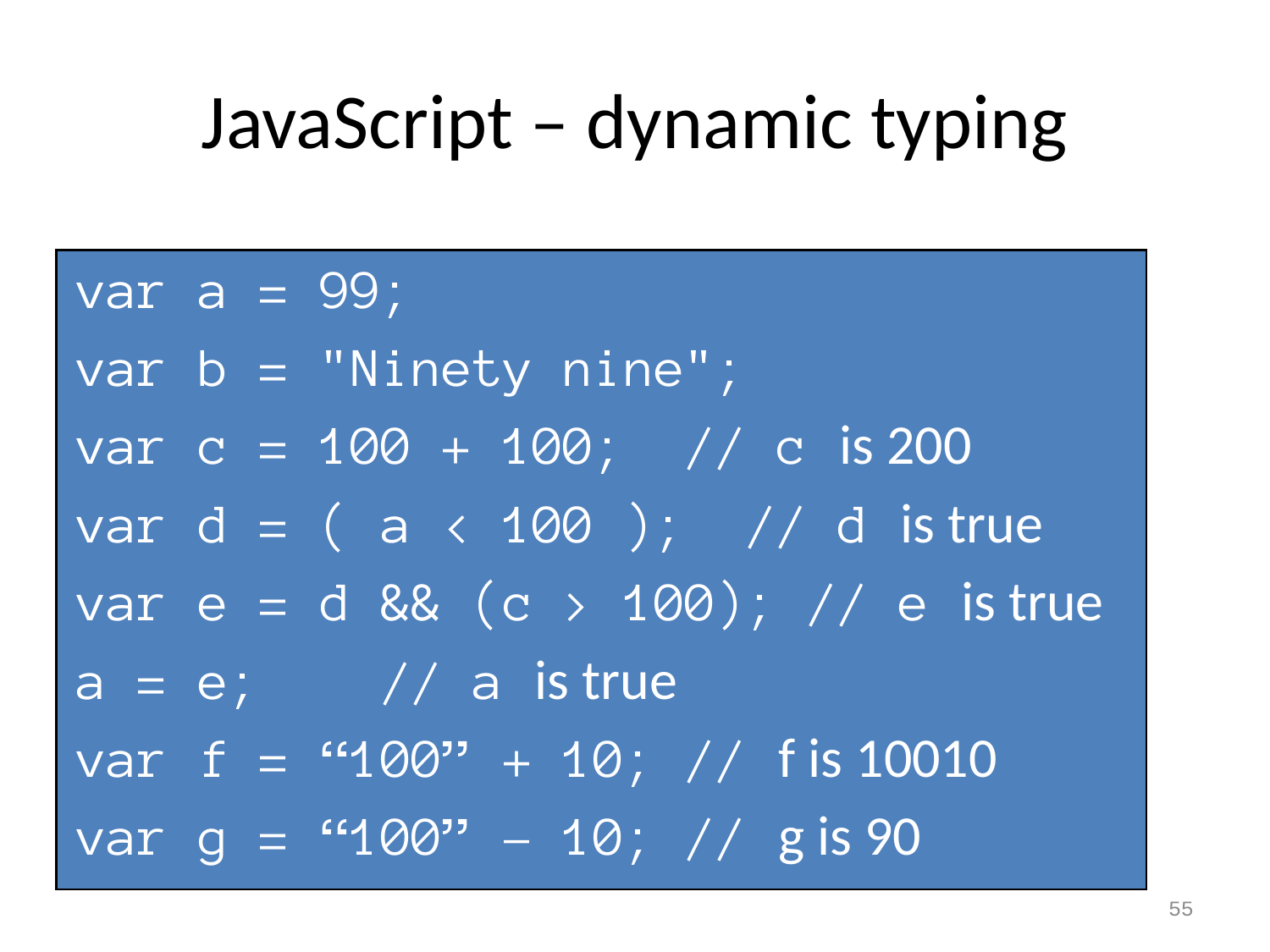

# JavaScript – dynamic typing
var a = 99;
var b = "Ninety nine";
var c = 100 + 100;  // c is 200
var d = ( a < 100 );  // d is true
var e = d && (c > 100); // e is true
a = e;    // a is true
var f = “100” + 10; // f is 10010
var g = “100” – 10; // g is 90

55